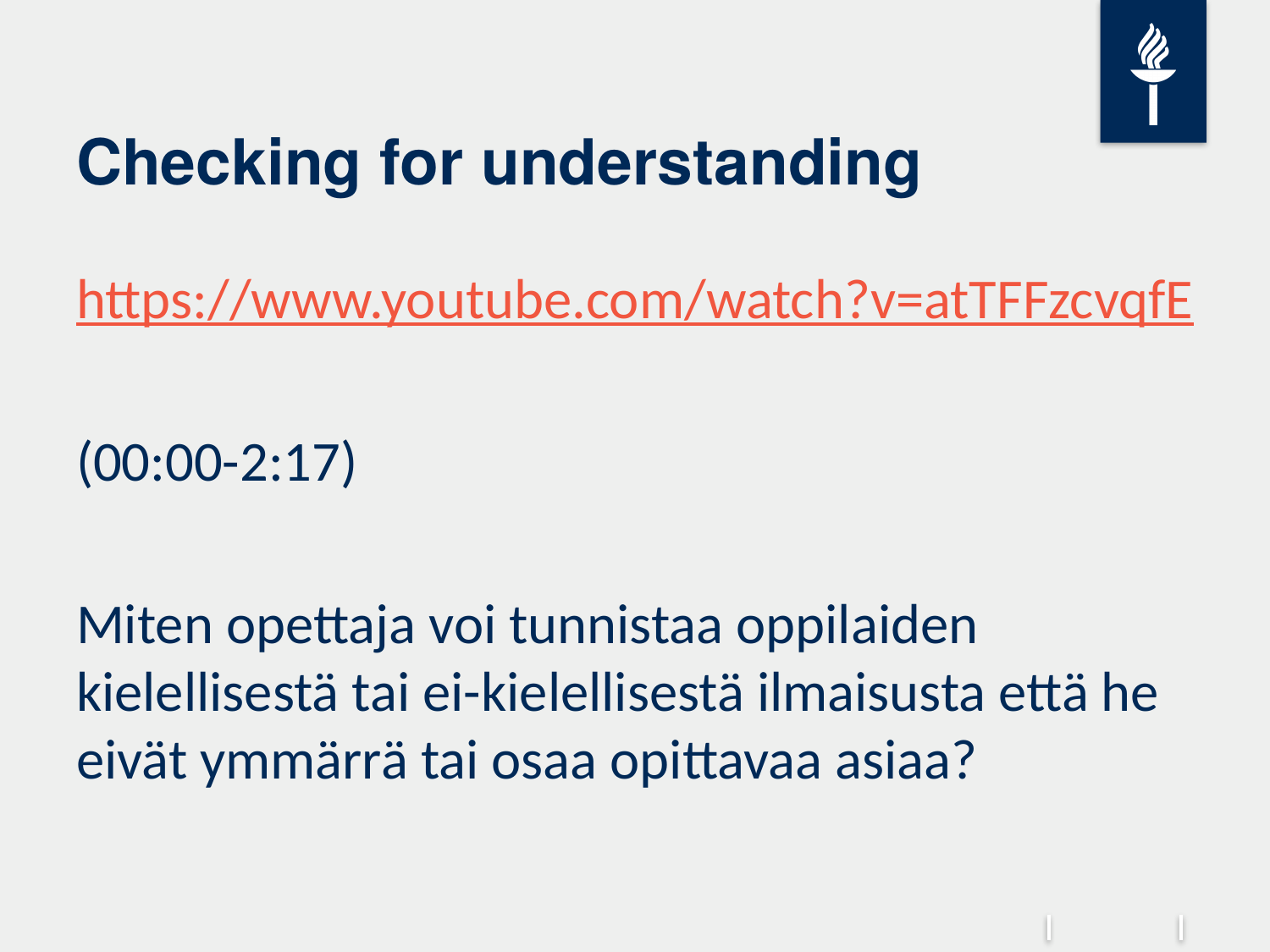

# Checking for understanding
https://www.youtube.com/watch?v=atTFFzcvqfE

(00:00-2:17)

Miten opettaja voi tunnistaa oppilaiden kielellisestä tai ei-kielellisestä ilmaisusta että he eivät ymmärrä tai osaa opittavaa asiaa?